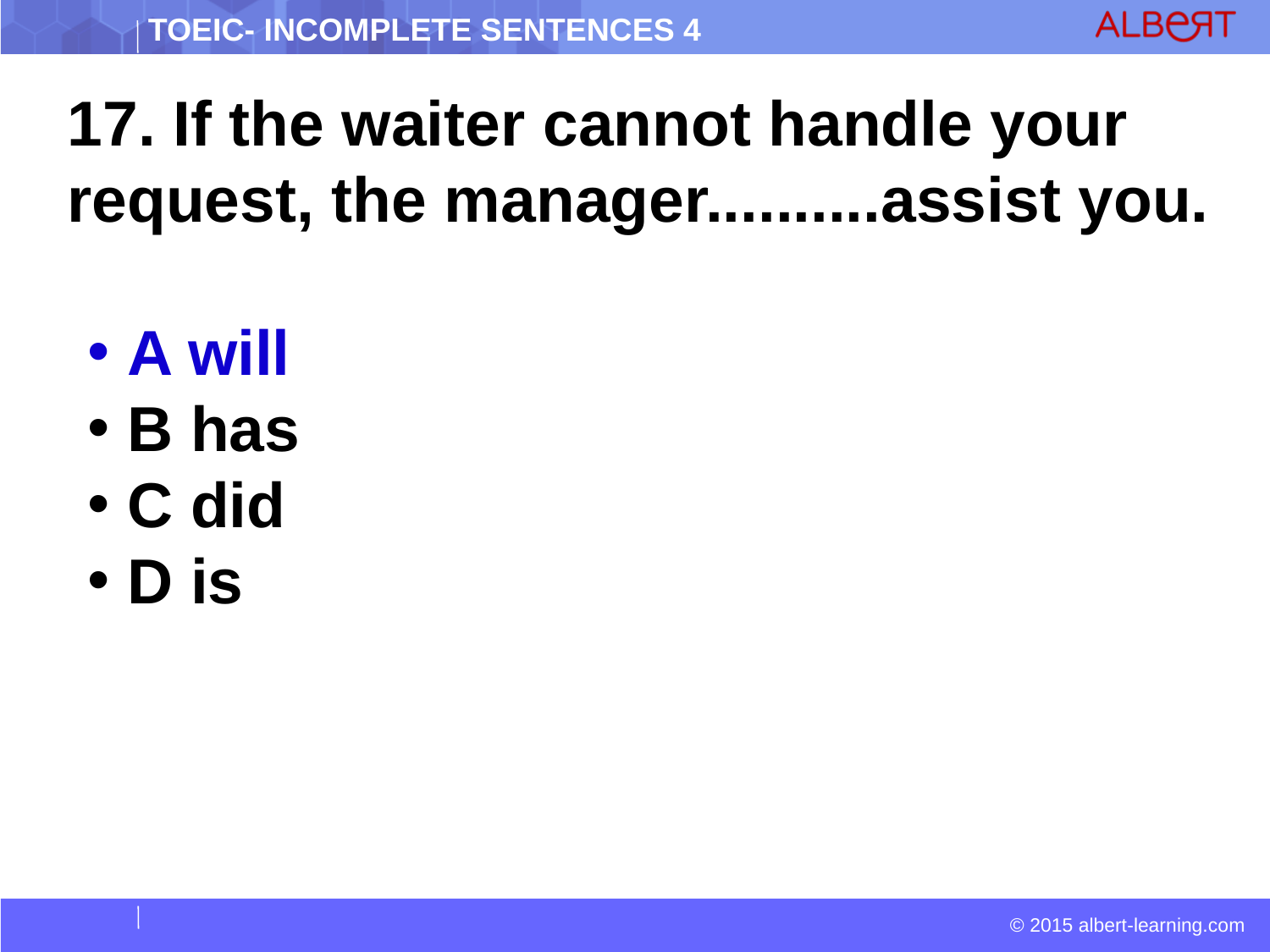

17. If the waiter cannot handle your request, the manager..........assist you.
 A will
 B has
 C did
 D is